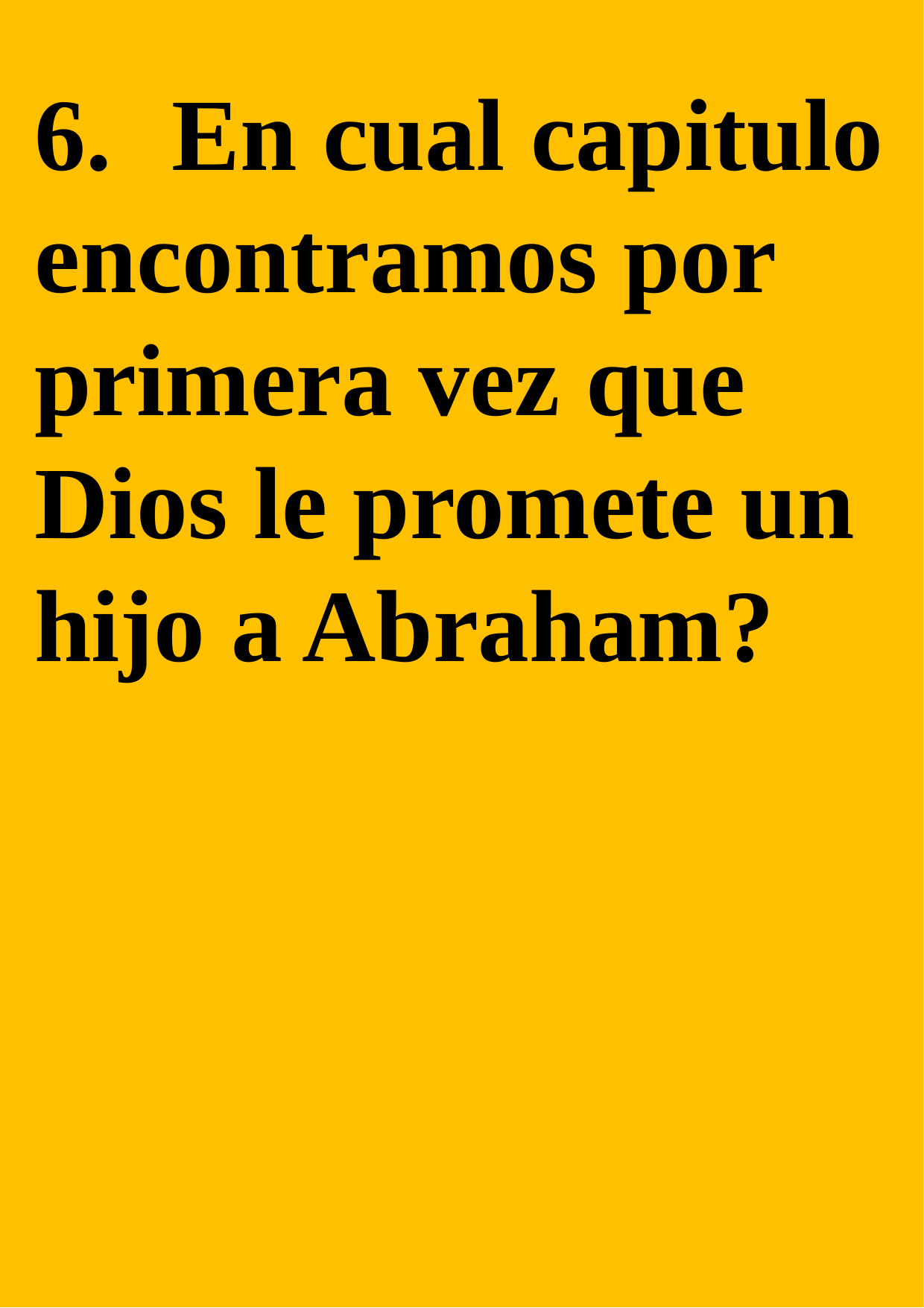

6.	 En cual capitulo encontramos por primera vez que Dios le promete un hijo a Abraham?